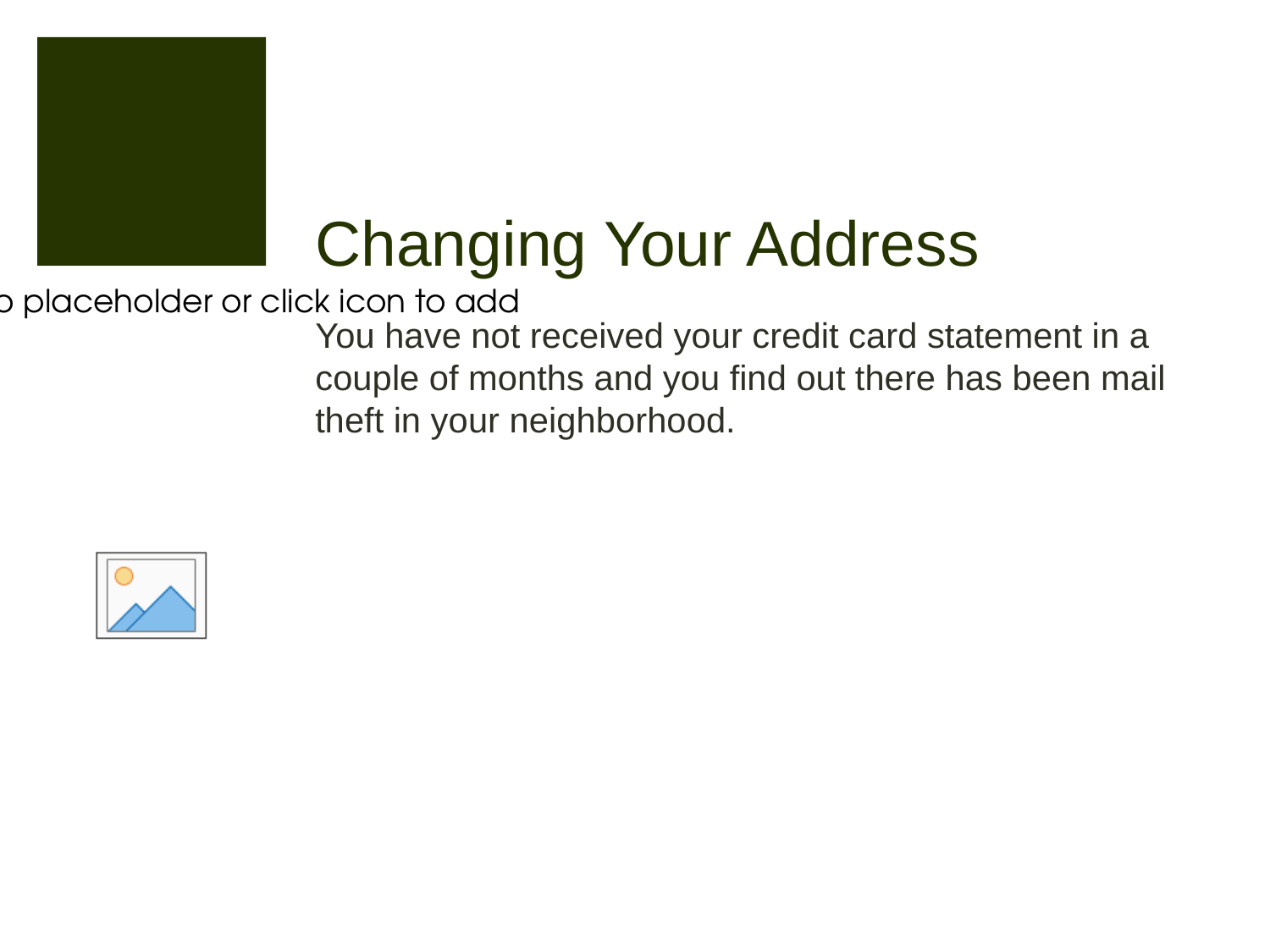

# Changing Your Address

You have not received your credit card statement in a couple of months and you find out there has been mail theft in your neighborhood.